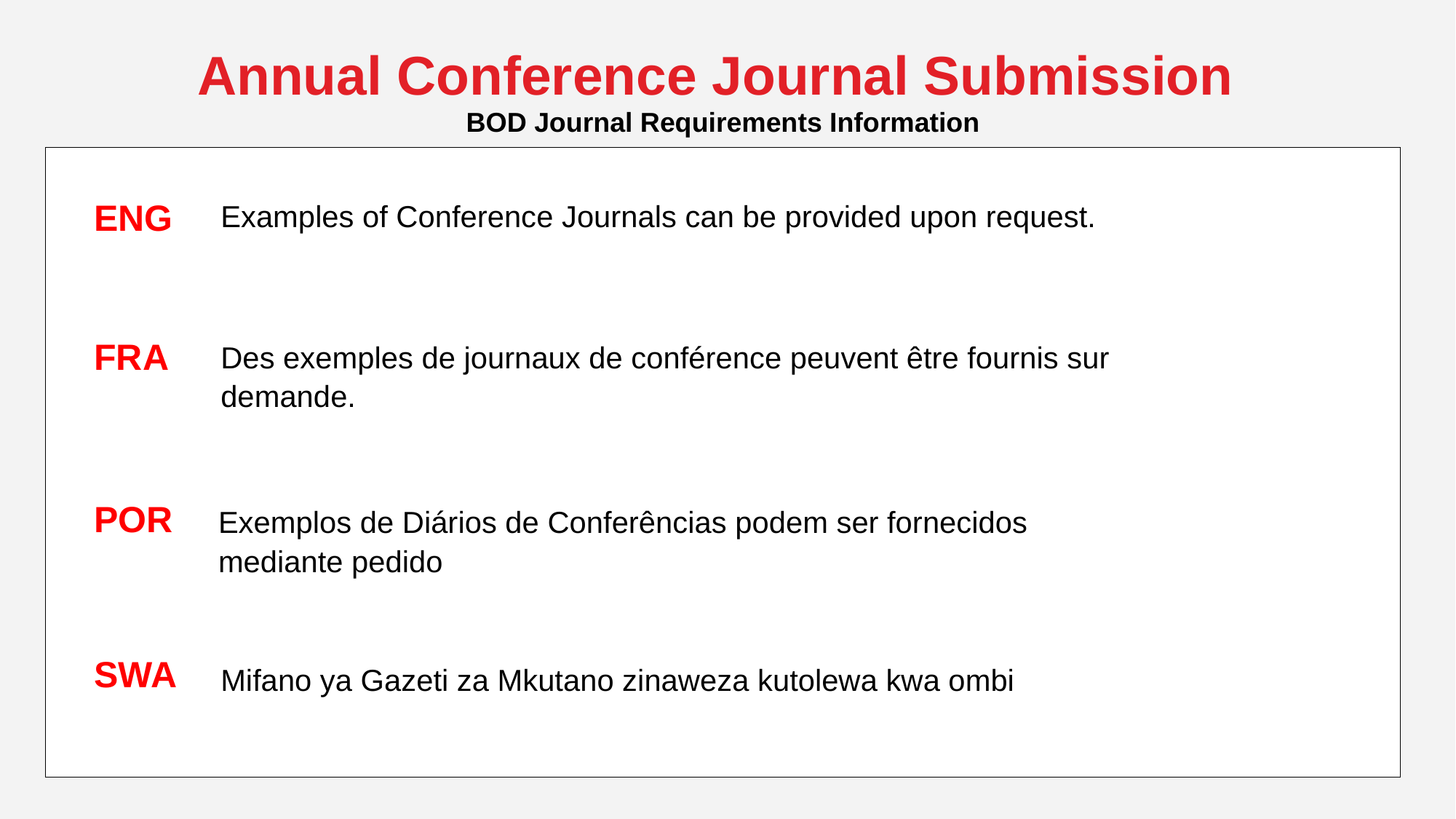

Annual Conference Journal Submission
BOD Journal Requirements Information

ENG
Examples of Conference Journals can be provided upon request.
FRA
Des exemples de journaux de conférence peuvent être fournis sur demande.
POR
Exemplos de Diários de Conferências podem ser fornecidos mediante pedido
SWA
Mifano ya Gazeti za Mkutano zinaweza kutolewa kwa ombi